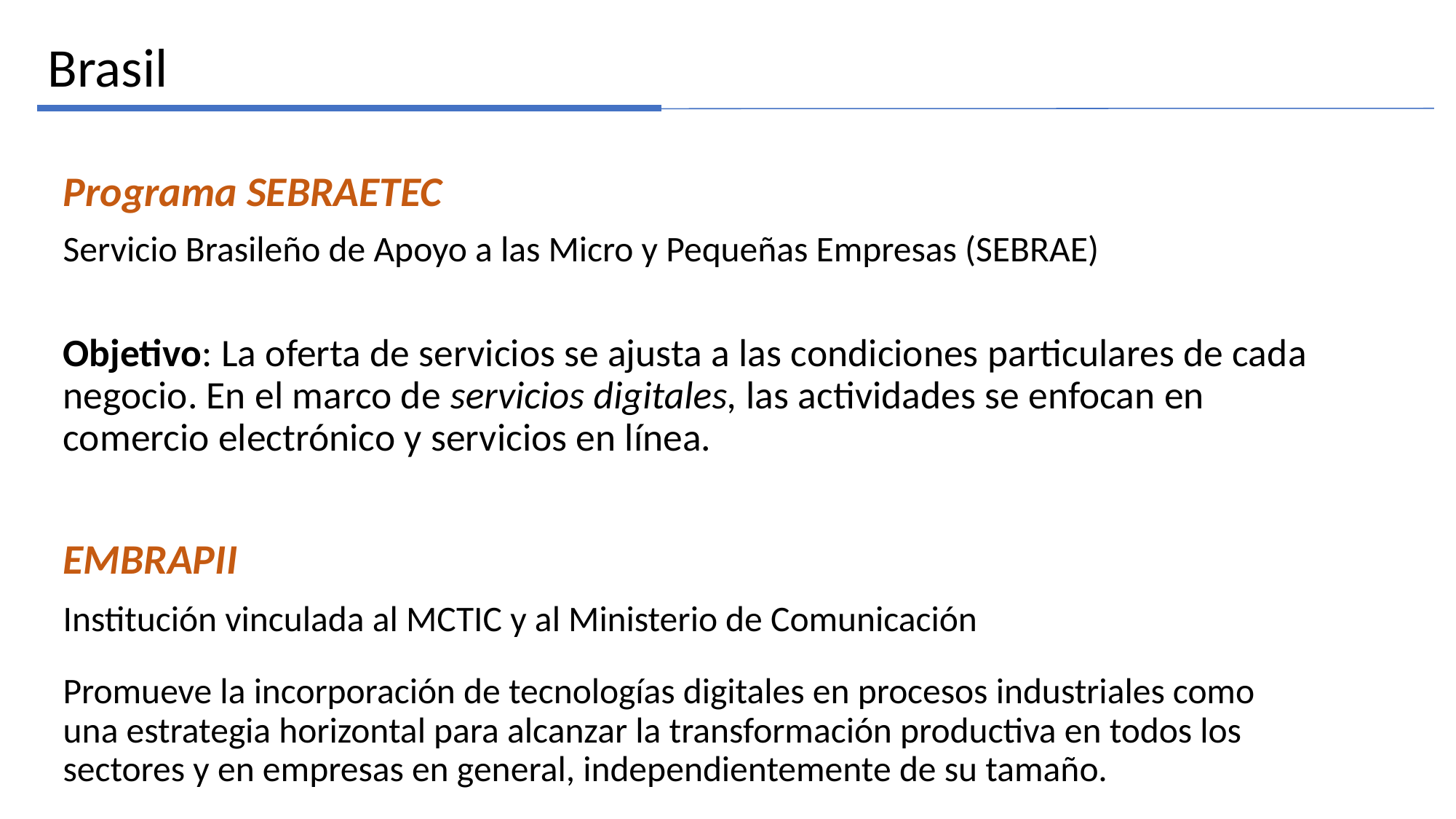

Brasil
Programa SEBRAETEC
Servicio Brasileño de Apoyo a las Micro y Pequeñas Empresas (SEBRAE)

Objetivo: La oferta de servicios se ajusta a las condiciones particulares de cada negocio. En el marco de servicios digitales, las actividades se enfocan en comercio electrónico y servicios en línea.

EMBRAPII
Institución vinculada al MCTIC y al Ministerio de Comunicación
Promueve la incorporación de tecnologías digitales en procesos industriales como una estrategia horizontal para alcanzar la transformación productiva en todos los sectores y en empresas en general, independientemente de su tamaño.